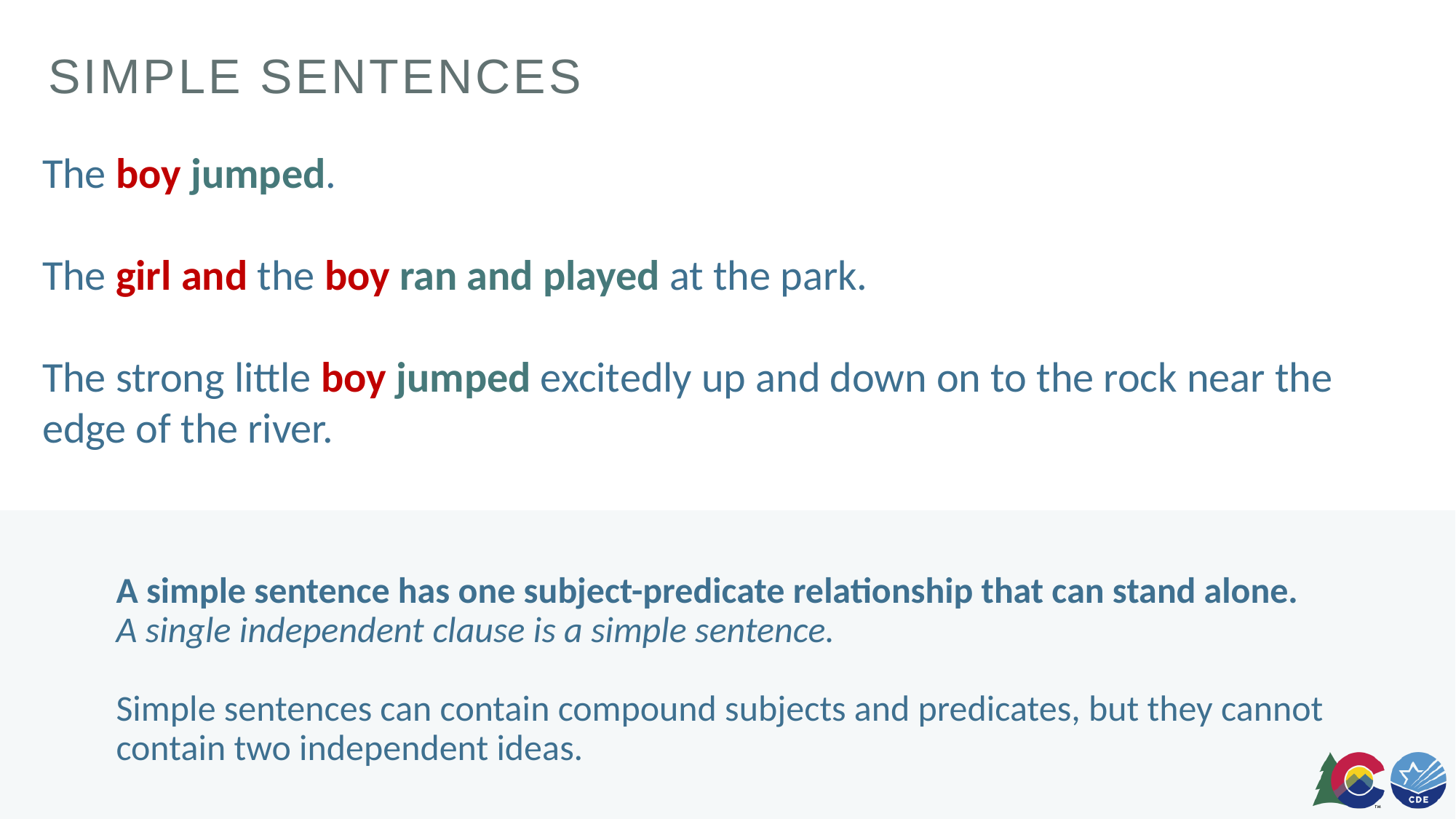

# Simple Sentences
The boy jumped.

The girl and the boy ran and played at the park.

The strong little boy jumped excitedly up and down on to the rock near the edge of the river.
A simple sentence has one subject-predicate relationship that can stand alone.
A single independent clause is a simple sentence.

Simple sentences can contain compound subjects and predicates, but they cannot
contain two independent ideas.